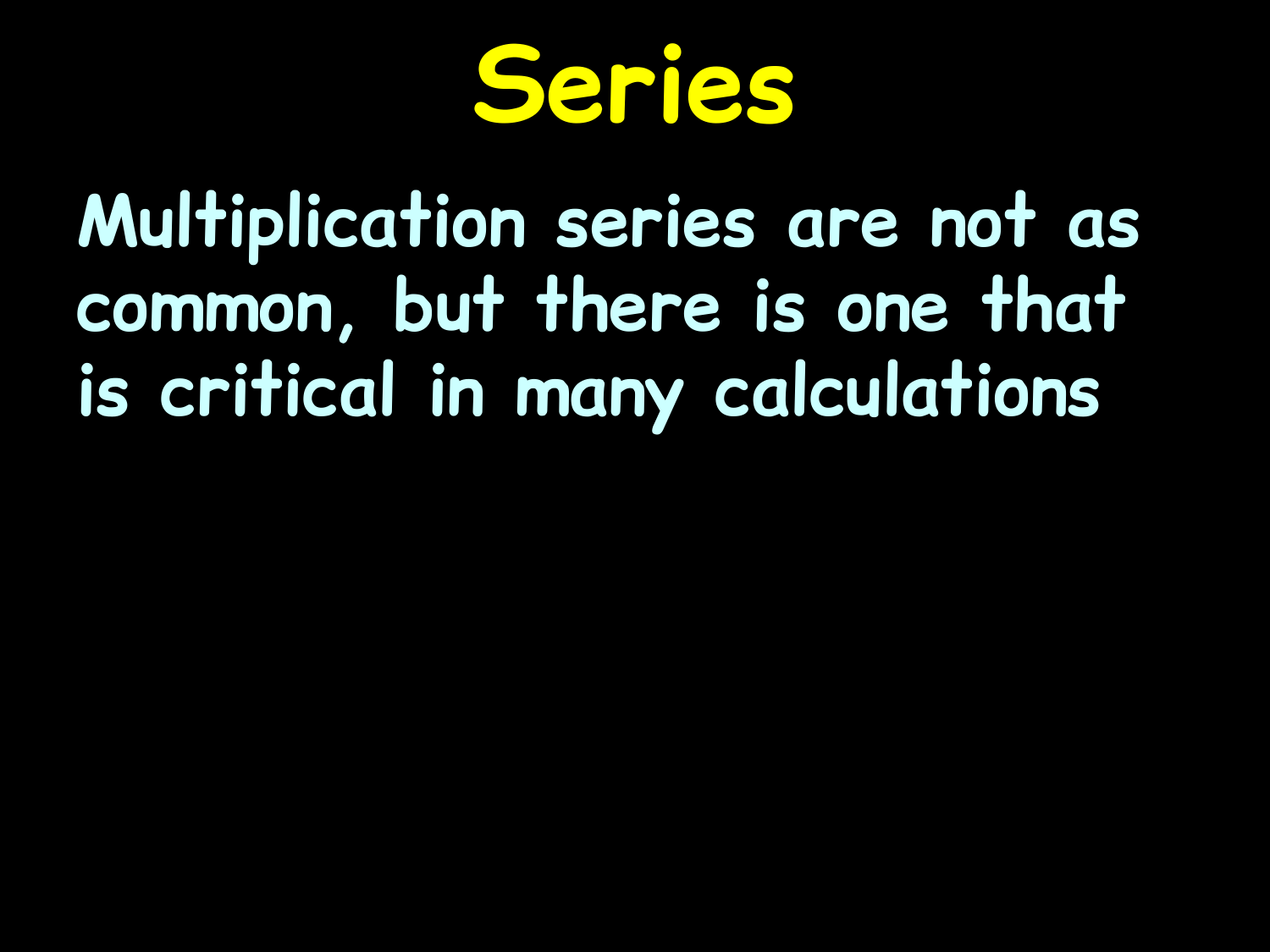

# Series
Multiplication series are not as common, but there is one that is critical in many calculations